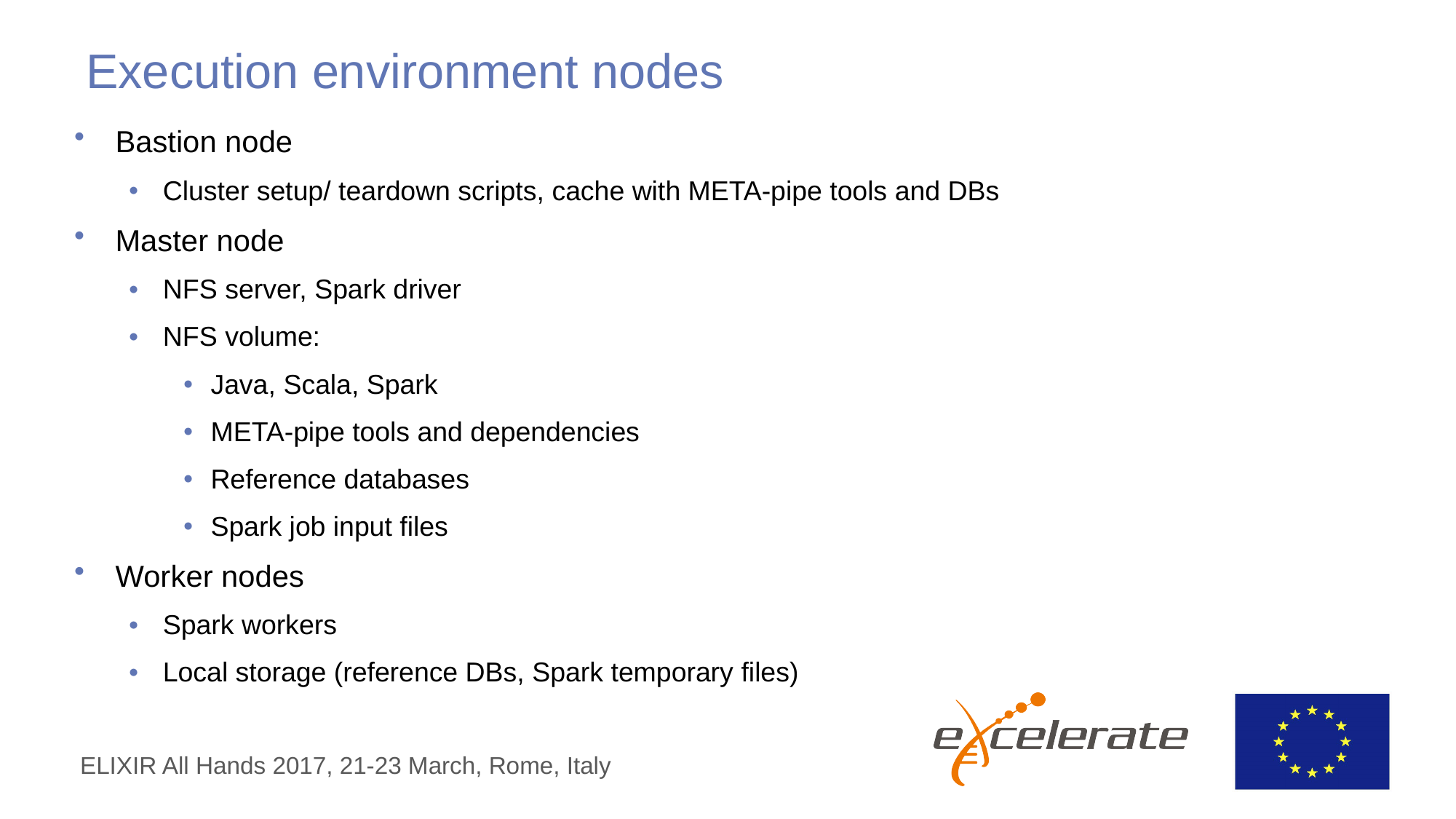

# Execution environment nodes
Bastion node
Cluster setup/ teardown scripts, cache with META-pipe tools and DBs
Master node
NFS server, Spark driver
NFS volume:
Java, Scala, Spark
META-pipe tools and dependencies
Reference databases
Spark job input files
Worker nodes
Spark workers
Local storage (reference DBs, Spark temporary files)